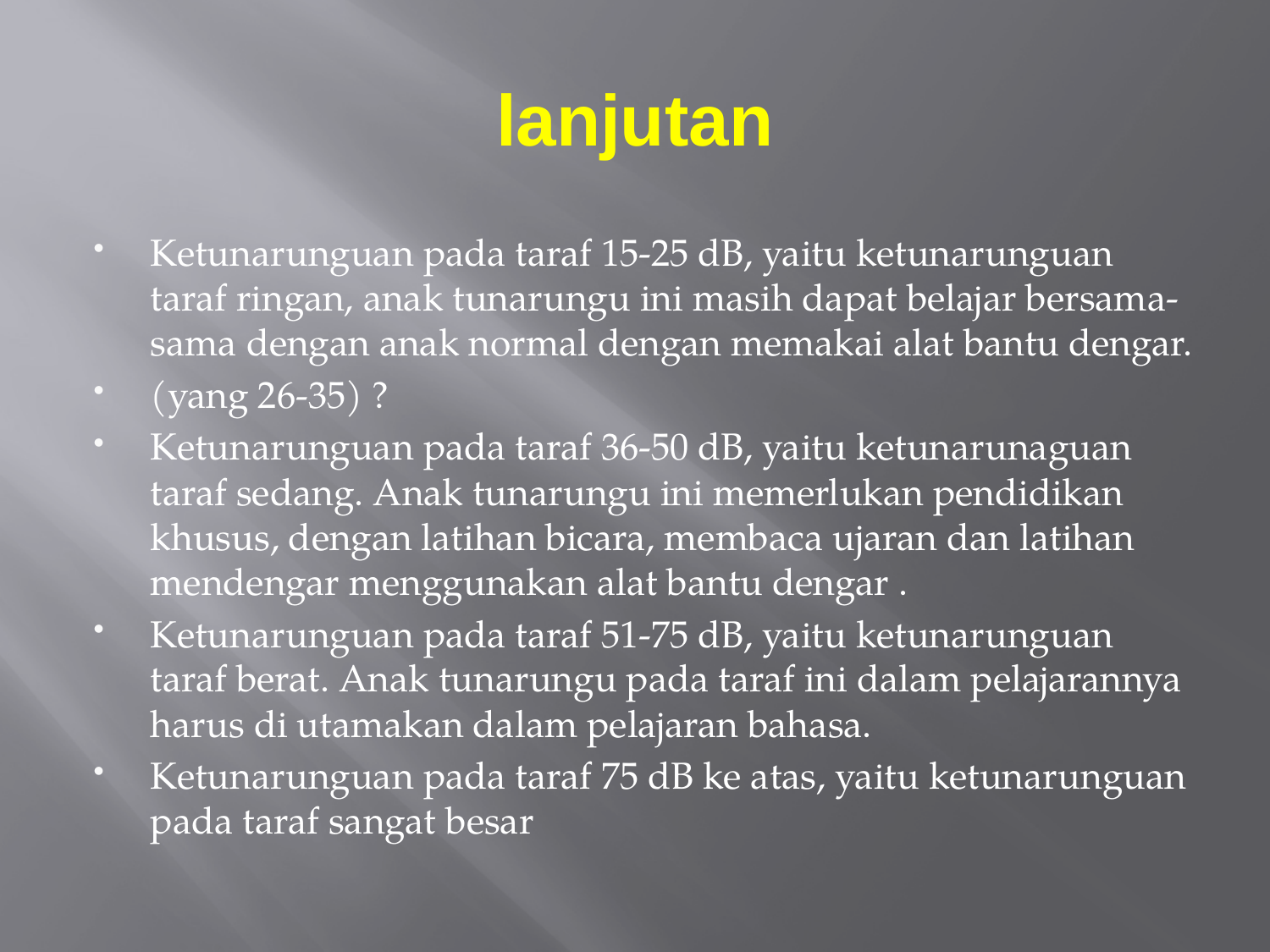

# lanjutan
Ketunarunguan pada taraf 15-25 dB, yaitu ketunarunguan taraf ringan, anak tunarungu ini masih dapat belajar bersama-sama dengan anak normal dengan memakai alat bantu dengar.
(yang 26-35) ?
Ketunarunguan pada taraf 36-50 dB, yaitu ketunarunaguan taraf sedang. Anak tunarungu ini memerlukan pendidikan khusus, dengan latihan bicara, membaca ujaran dan latihan mendengar menggunakan alat bantu dengar .
Ketunarunguan pada taraf 51-75 dB, yaitu ketunarunguan taraf berat. Anak tunarungu pada taraf ini dalam pelajarannya harus di utamakan dalam pelajaran bahasa.
Ketunarunguan pada taraf 75 dB ke atas, yaitu ketunarunguan pada taraf sangat besar